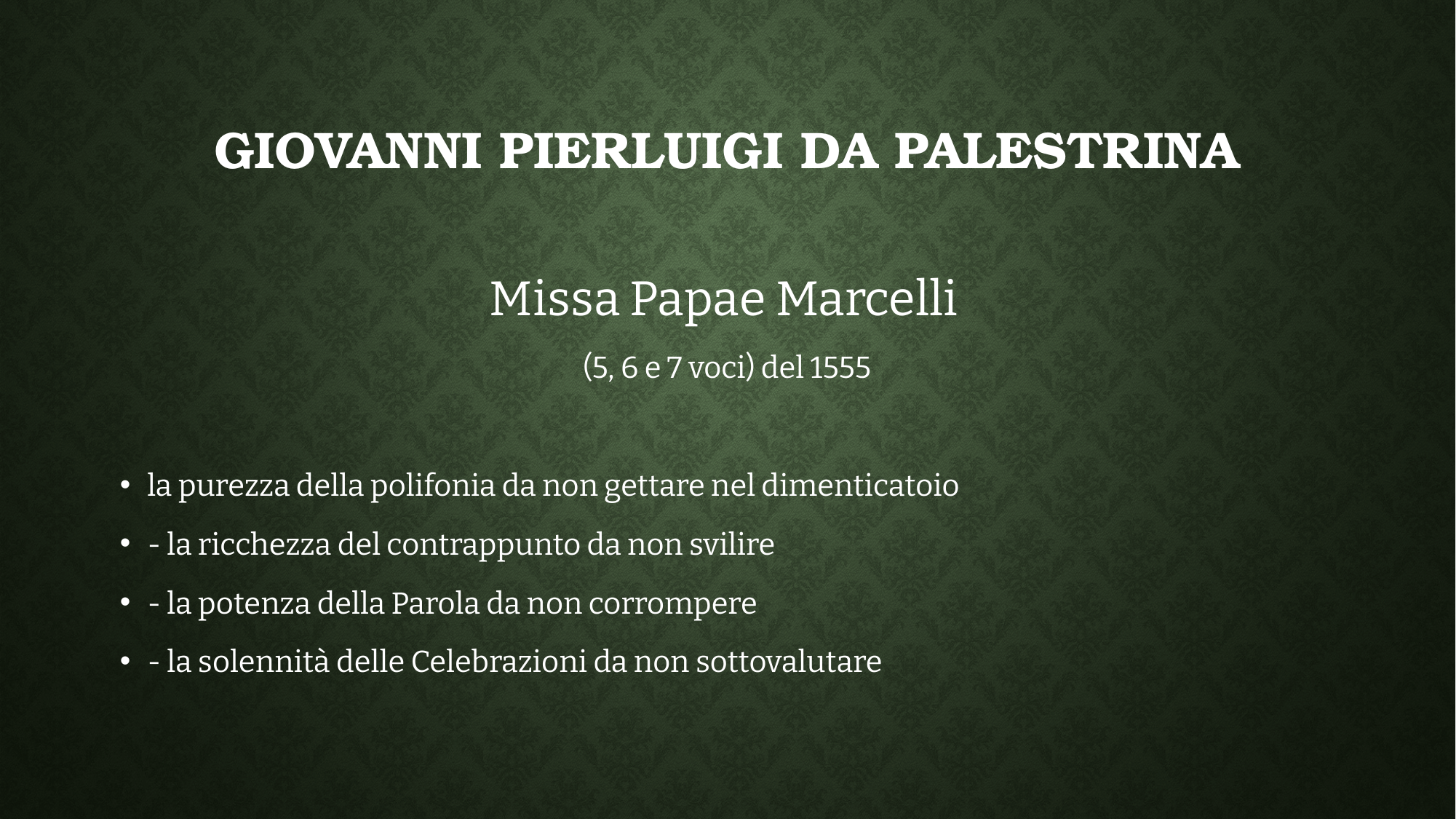

# Giovanni pierluigi da Palestrina
Missa Papae Marcelli
(5, 6 e 7 voci) del 1555

la purezza della polifonia da non gettare nel dimenticatoio
- la ricchezza del contrappunto da non svilire
- la potenza della Parola da non corrompere
- la solennità delle Celebrazioni da non sottovalutare